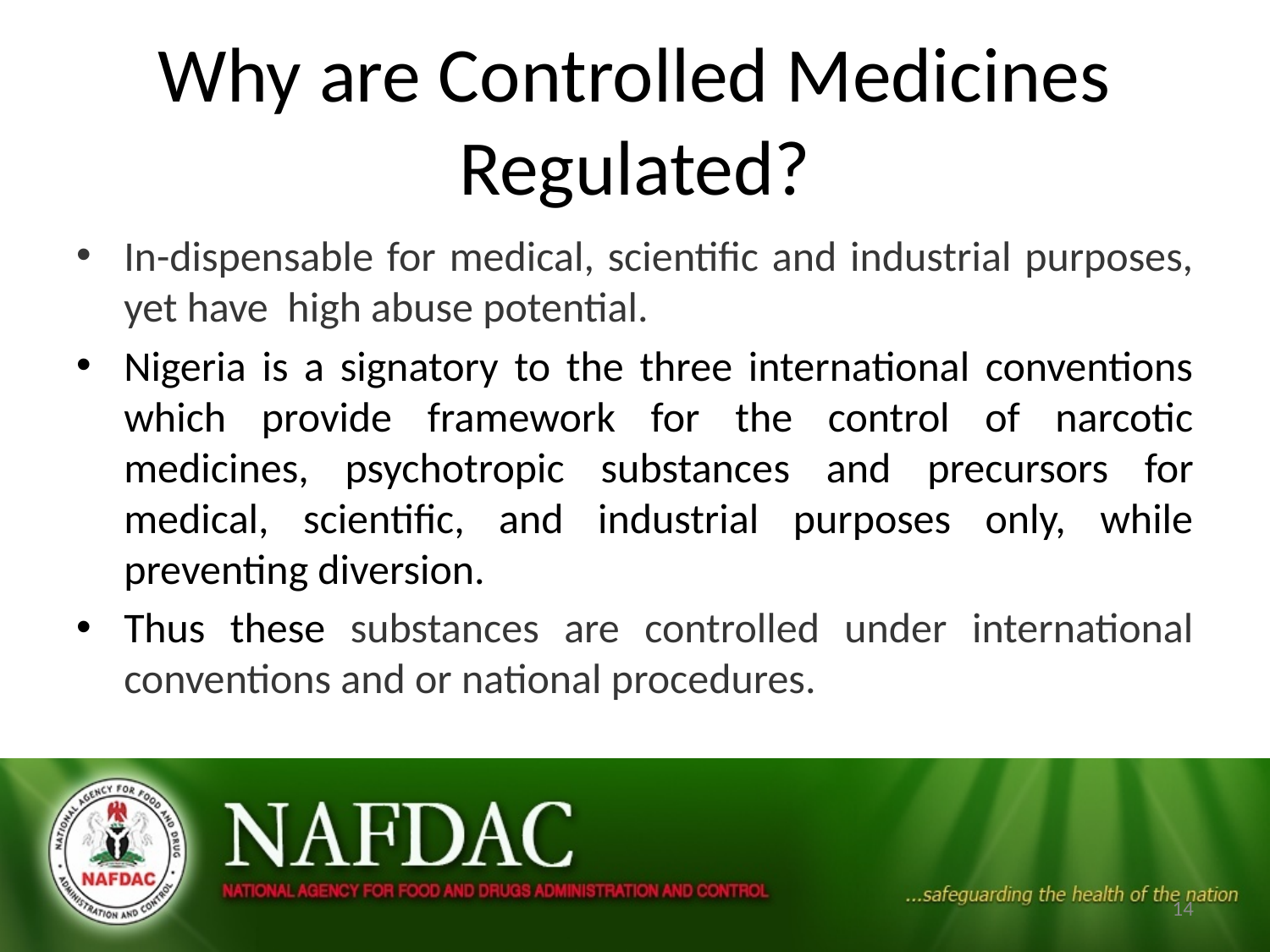

# Why are Controlled Medicines Regulated?
In-dispensable for medical, scientific and industrial purposes, yet have  high abuse potential.
Nigeria is a signatory to the three international conventions which provide framework for the control of narcotic medicines, psychotropic substances and precursors for medical, scientific, and industrial purposes only, while preventing diversion.
Thus these substances are controlled under international conventions and or national procedures.

14